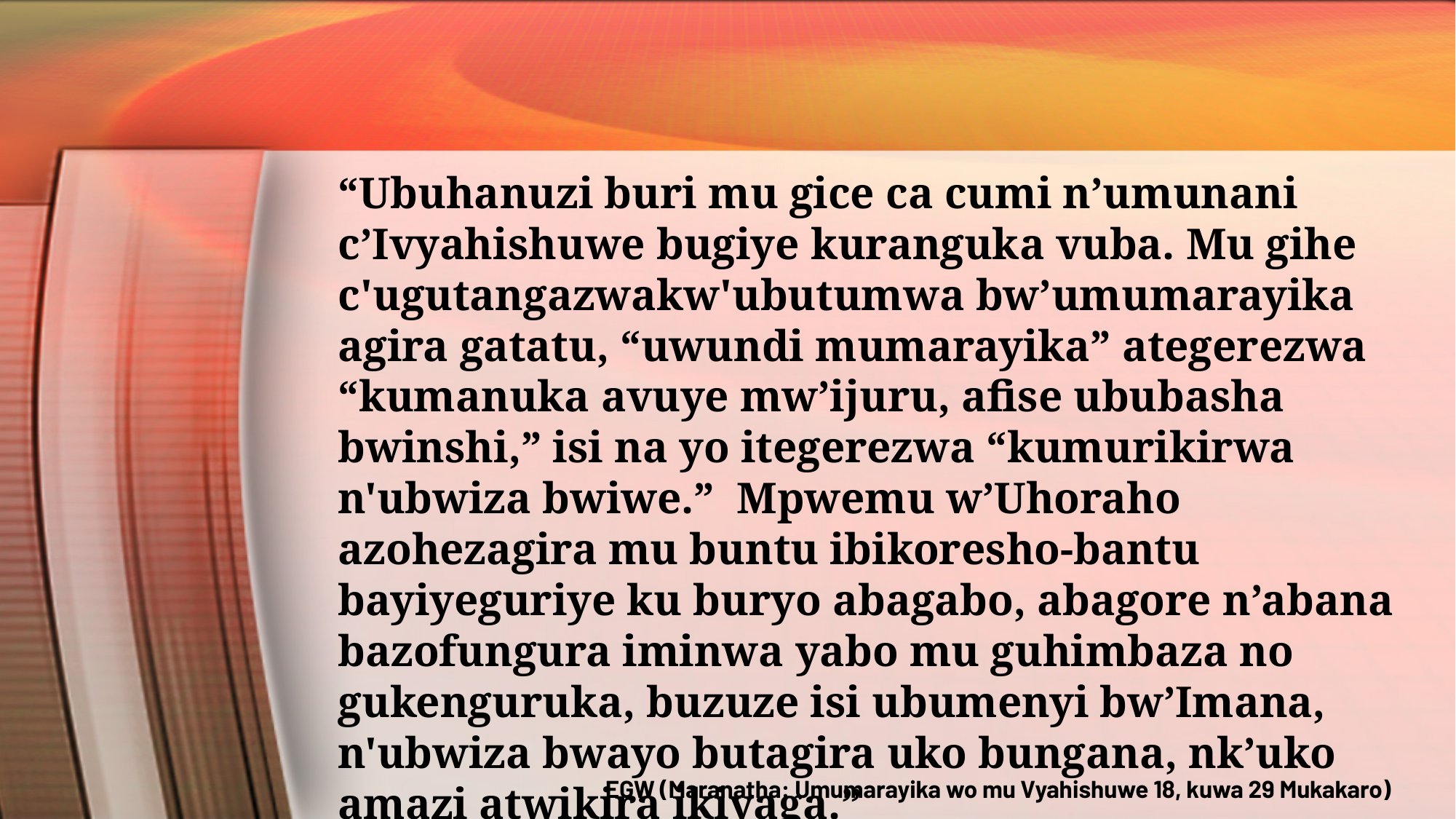

“Ubuhanuzi buri mu gice ca cumi n’umunani c’Ivyahishuwe bugiye kuranguka vuba. Mu gihe c'ugutangazwakw'ubutumwa bw’umumarayika agira gatatu, “uwundi mumarayika” ategerezwa “kumanuka avuye mw’ijuru, afise ububasha bwinshi,” isi na yo itegerezwa “kumurikirwa n'ubwiza bwiwe.”  Mpwemu w’Uhoraho azohezagira mu buntu ibikoresho-bantu bayiyeguriye ku buryo abagabo, abagore n’abana bazofungura iminwa yabo mu guhimbaza no gukenguruka, buzuze isi ubumenyi bw’Imana, n'ubwiza bwayo butagira uko bungana, nk’uko amazi atwikira ikiyaga.”
EGW (Maranatha: Umumarayika wo mu Vyahishuwe 18, kuwa 29 Mukakaro)